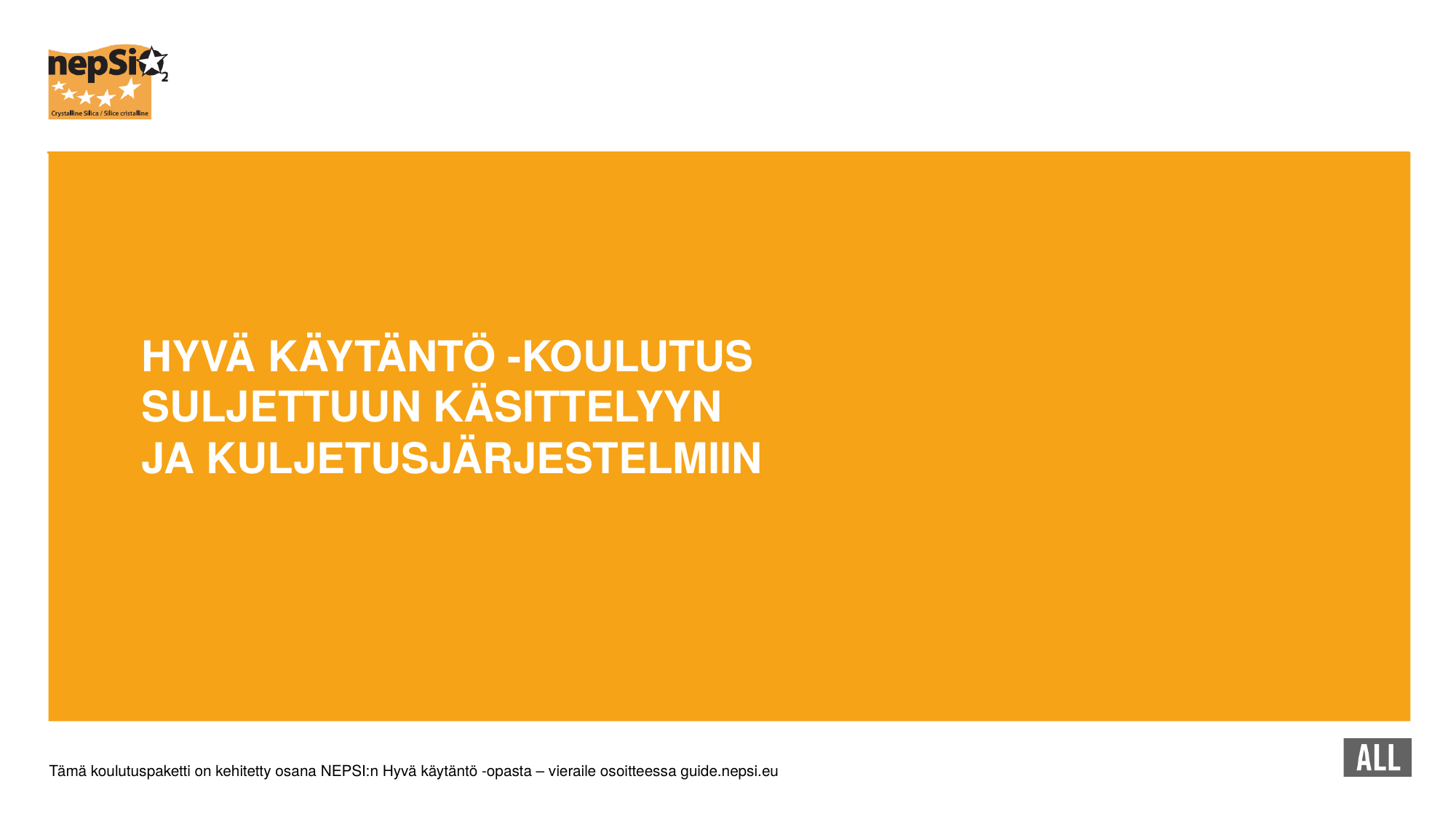

HYVÄ KÄYTÄNTÖ -KOULUTUS SULJETTUUN KÄSITTELYYN JA KULJETUSJÄRJESTELMIIN